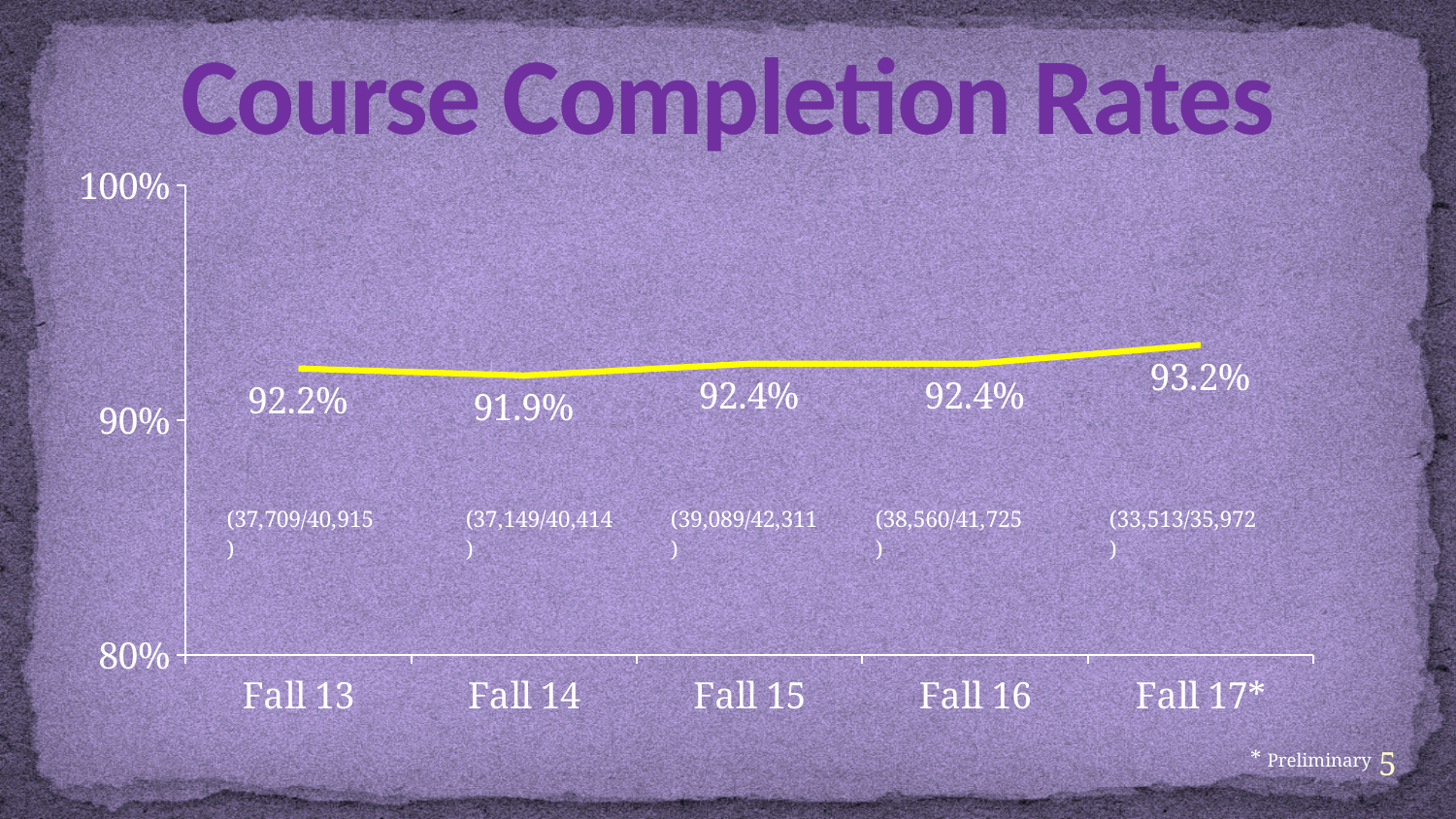

# Course Completion Rates

### Chart

| Category | NVC |
|---|---|
| Fall 13 | 0.922 |
| Fall 14 | 0.919 |
| Fall 15 | 0.924 |
| Fall 16 | 0.924 |
| Fall 17* | 0.932 |
* Preliminary
5